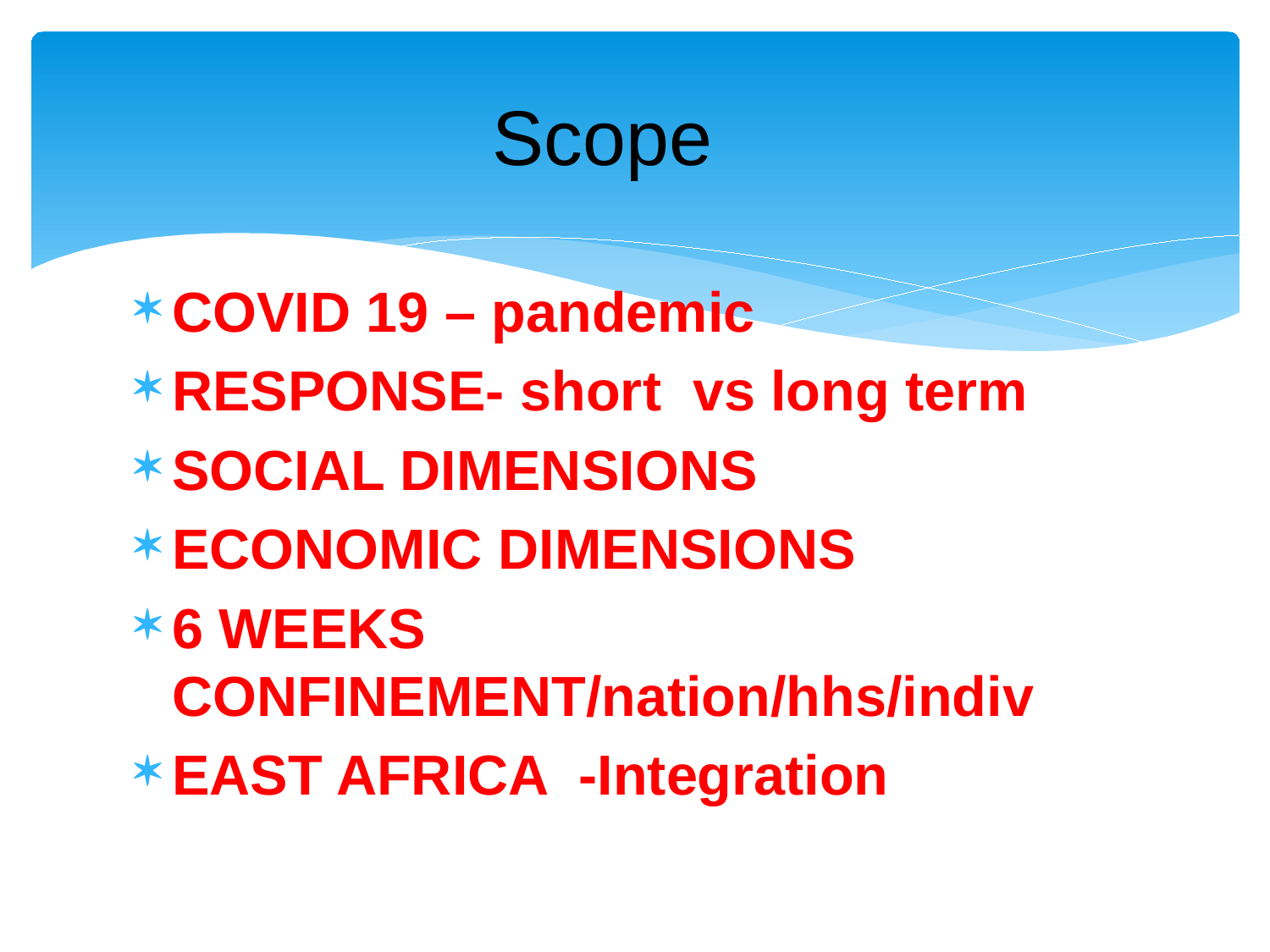

# Scope
COVID 19 – pandemic
RESPONSE- short  vs long term
SOCIAL DIMENSIONS
ECONOMIC DIMENSIONS
6 WEEKS CONFINEMENT/nation/hhs/indiv
EAST AFRICA  -Integration